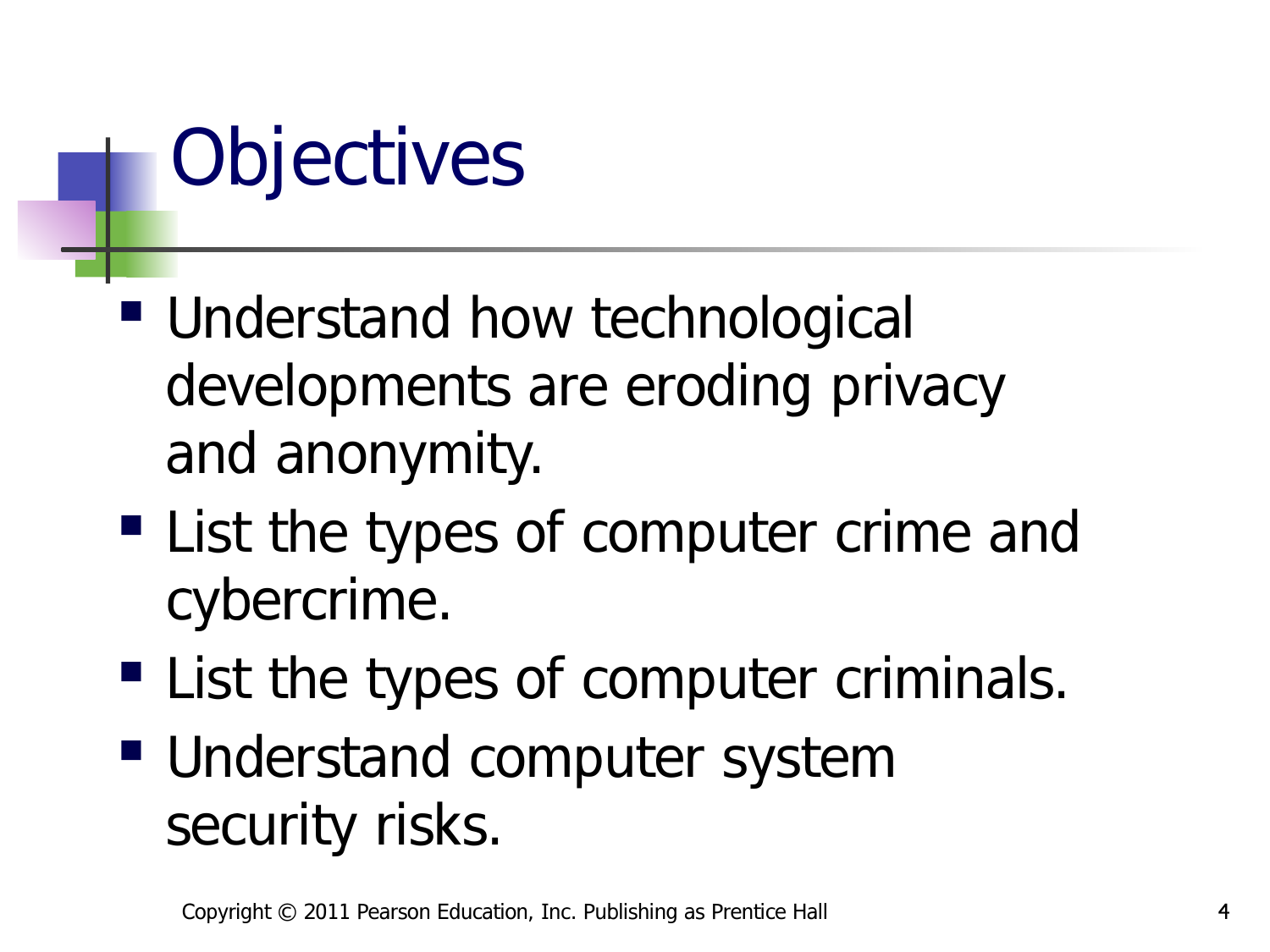

# Objectives
Understand how technological developments are eroding privacy and anonymity.
List the types of computer crime and cybercrime.
List the types of computer criminals.
Understand computer system security risks.
Copyright © 2011 Pearson Education, Inc. Publishing as Prentice Hall
4